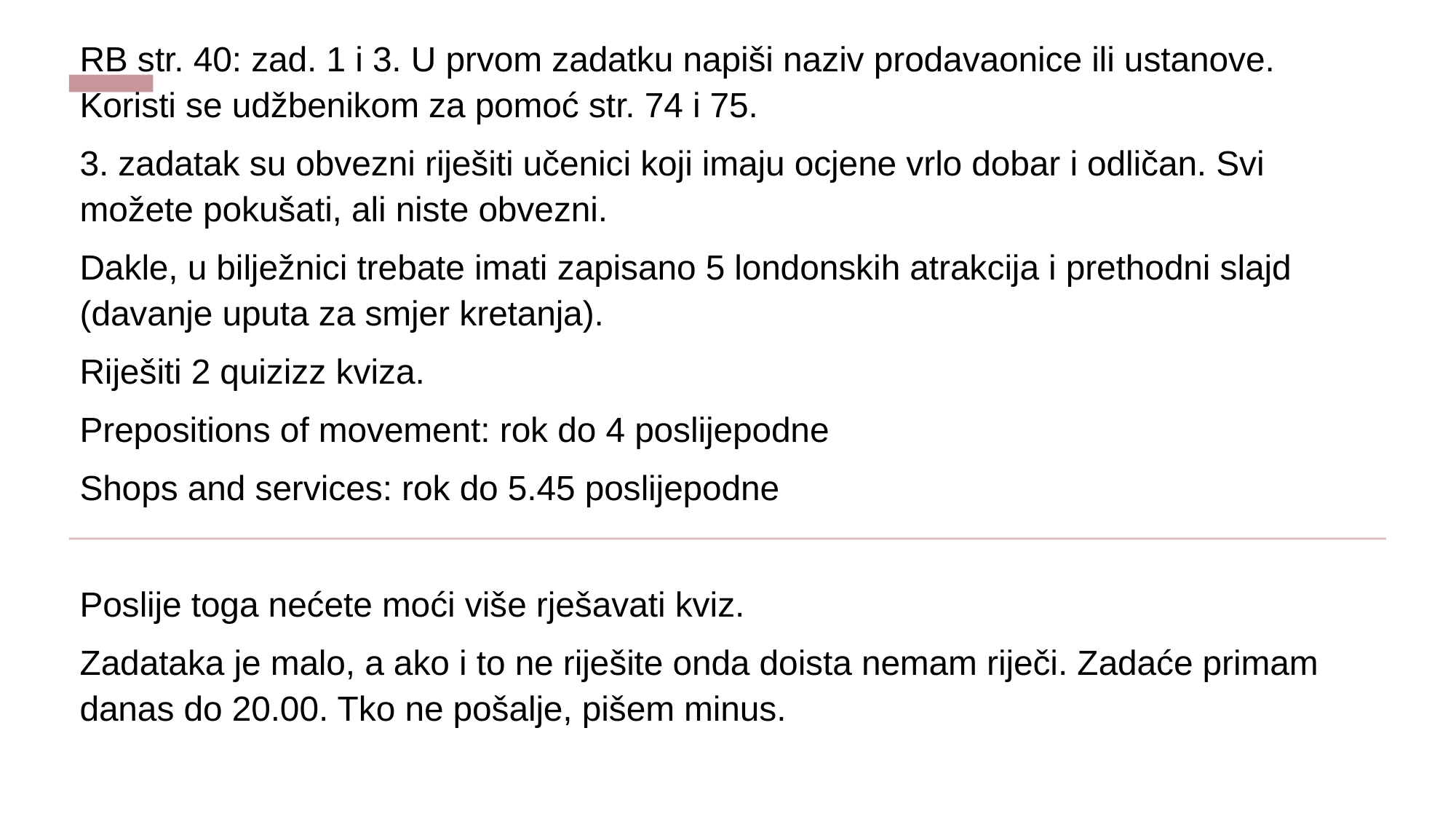

RB str. 40: zad. 1 i 3. U prvom zadatku napiši naziv prodavaonice ili ustanove. Koristi se udžbenikom za pomoć str. 74 i 75.
3. zadatak su obvezni riješiti učenici koji imaju ocjene vrlo dobar i odličan. Svi možete pokušati, ali niste obvezni.
Dakle, u bilježnici trebate imati zapisano 5 londonskih atrakcija i prethodni slajd (davanje uputa za smjer kretanja).
Riješiti 2 quizizz kviza.
Prepositions of movement: rok do 4 poslijepodne
Shops and services: rok do 5.45 poslijepodne

Poslije toga nećete moći više rješavati kviz.
Zadataka je malo, a ako i to ne riješite onda doista nemam riječi. Zadaće primam danas do 20.00. Tko ne pošalje, pišem minus.